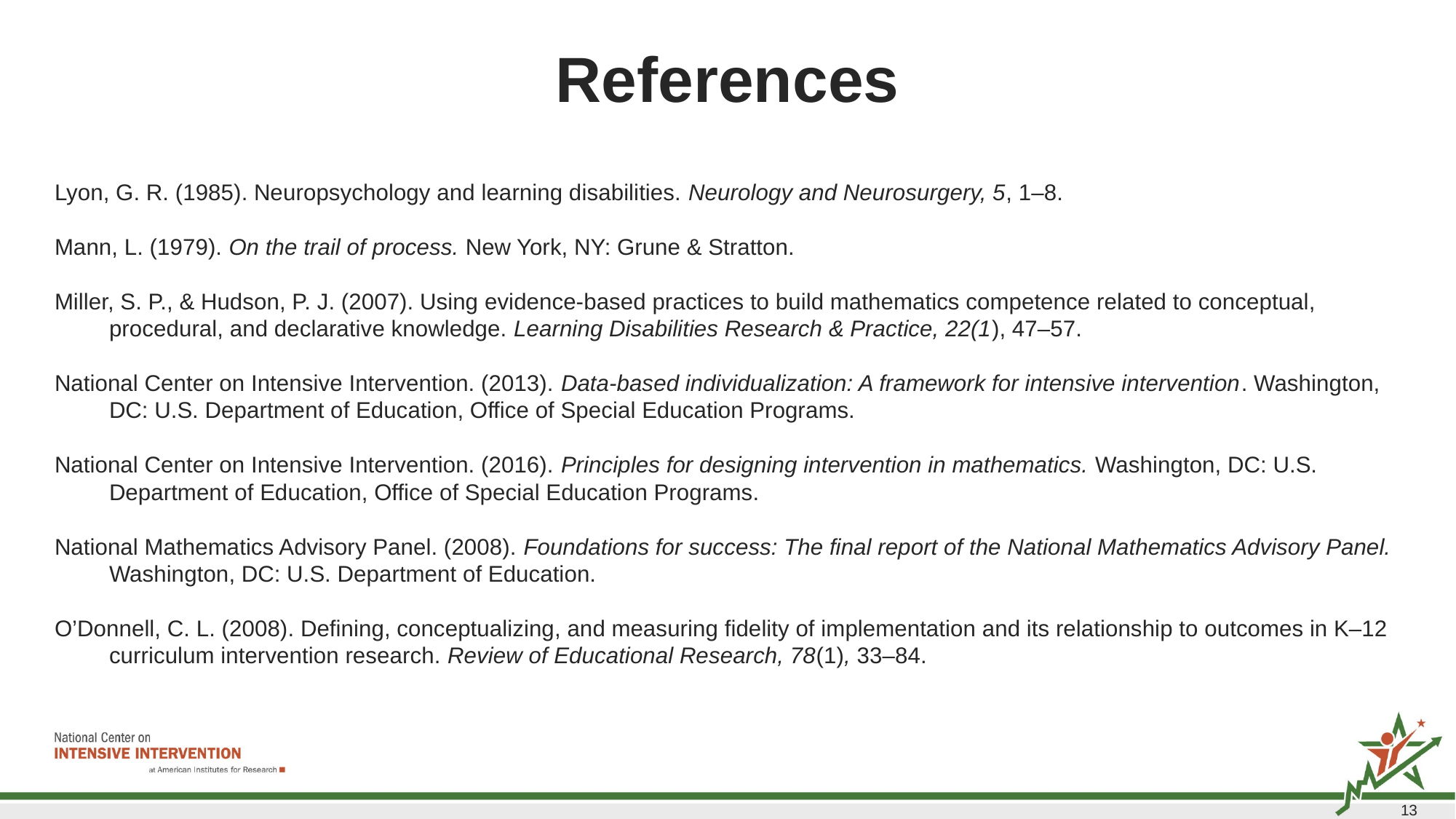

# References
Lyon, G. R. (1985). Neuropsychology and learning disabilities. Neurology and Neurosurgery, 5, 1–8.​
Mann, L. (1979). On the trail of process. New York, NY: Grune & Stratton.​
Miller, S. P., & Hudson, P. J. (2007). Using evidence-based practices to build mathematics competence related to conceptual, procedural, and declarative knowledge. Learning Disabilities Research & Practice, 22(1), 47–57.
National Center on Intensive Intervention. (2013). Data-based individualization: A framework for intensive intervention. Washington, DC: U.S. Department of Education, Office of Special Education Programs.
National Center on Intensive Intervention. (2016). Principles for designing intervention in mathematics. Washington, DC: U.S. Department of Education, Office of Special Education Programs.
National Mathematics Advisory Panel. (2008). Foundations for success: The final report of the National Mathematics Advisory Panel. Washington, DC: U.S. Department of Education.
O’Donnell, C. L. (2008). Defining, conceptualizing, and measuring fidelity of implementation and its relationship to outcomes in K–12 curriculum intervention research. Review of Educational Research, 78(1), 33–84.

138